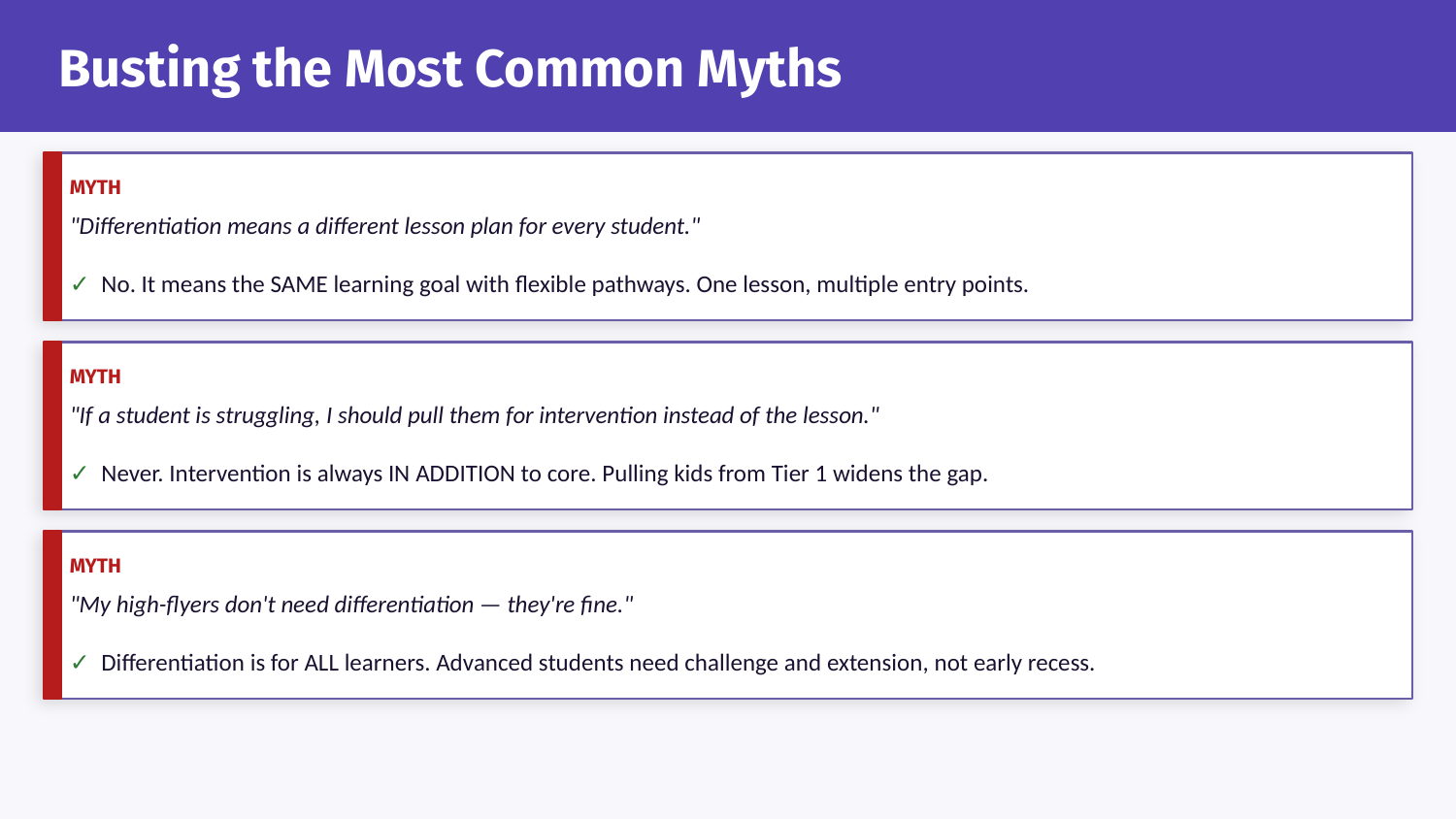

Busting the Most Common Myths

MYTH
"Differentiation means a different lesson plan for every student."
✓  No. It means the SAME learning goal with flexible pathways. One lesson, multiple entry points.

MYTH
"If a student is struggling, I should pull them for intervention instead of the lesson."
✓  Never. Intervention is always IN ADDITION to core. Pulling kids from Tier 1 widens the gap.

MYTH
"My high-flyers don't need differentiation — they're fine."
✓  Differentiation is for ALL learners. Advanced students need challenge and extension, not early recess.